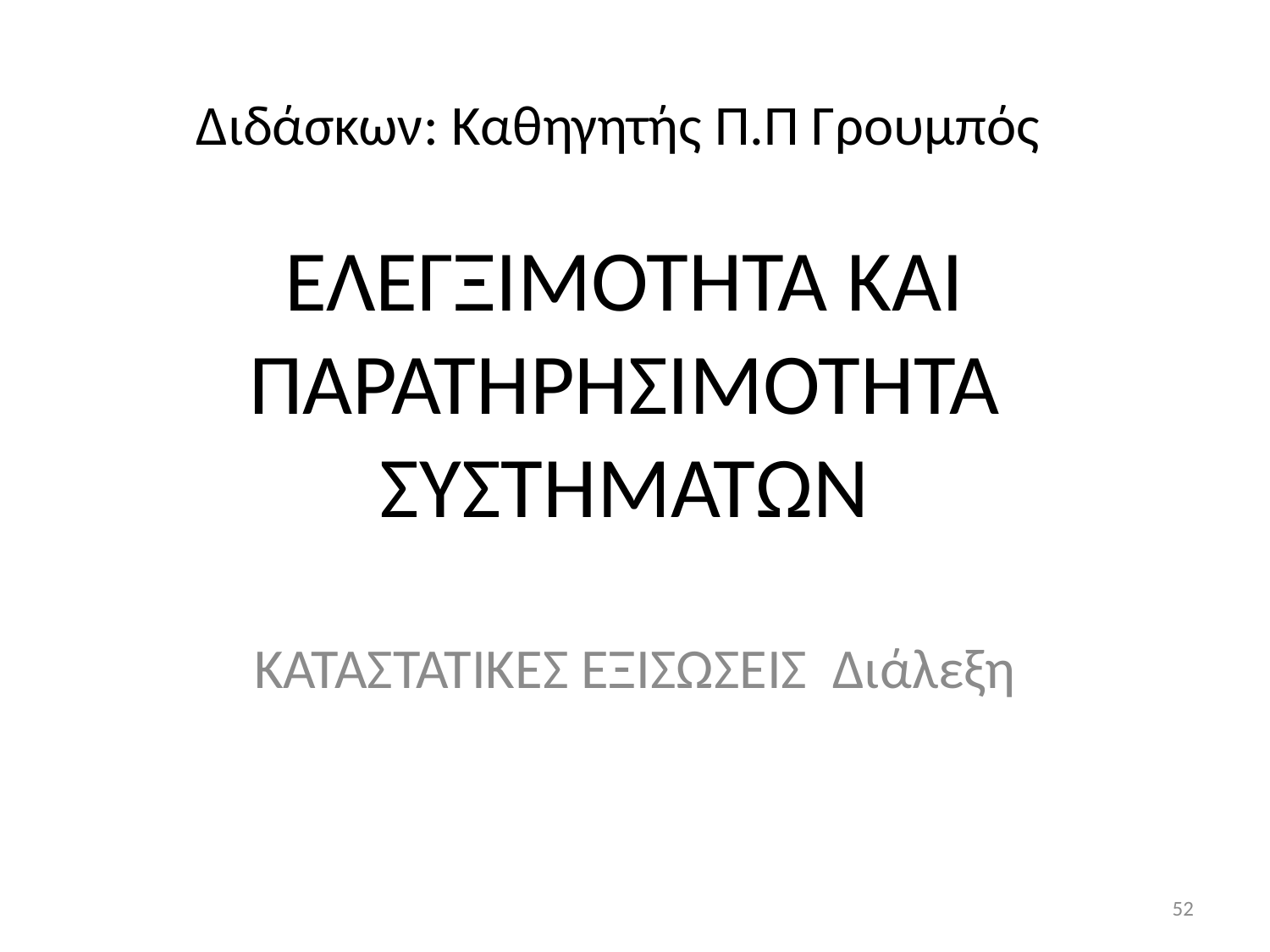

# Διδάσκων: Καθηγητής Π.Π Γρουμπός ΕΛΕΓΞΙΜΟΤΗΤΑ ΚΑΙ ΠΑΡΑΤΗΡΗΣΙΜΟΤΗΤΑ ΣΥΣΤΗΜΑΤΩΝ
ΚΑΤΑΣΤΑΤΙΚΕΣ ΕΞΙΣΩΣΕΙΣ  Διάλεξη

52